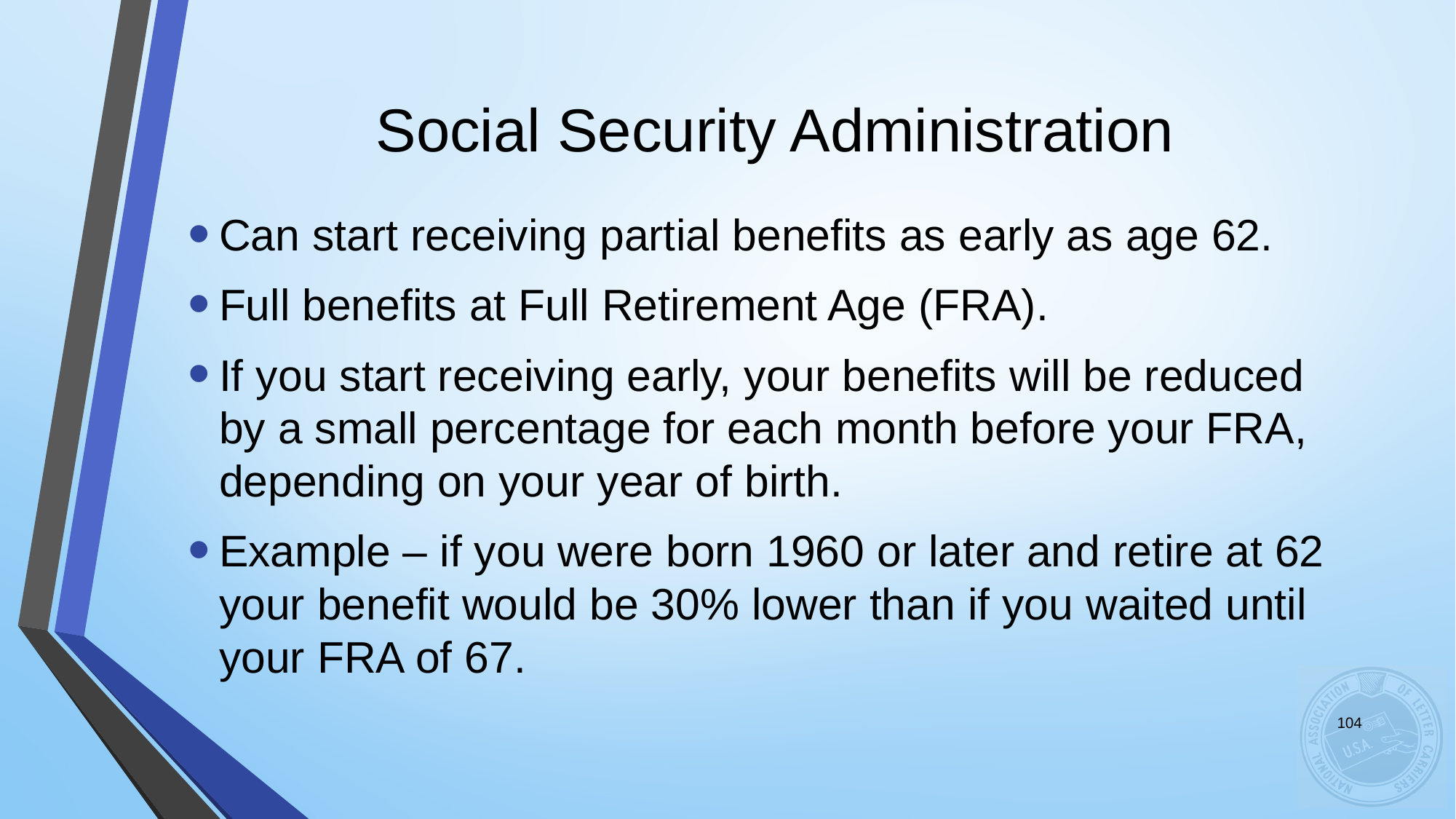

# Social Security Administration
Can start receiving partial benefits as early as age 62.
Full benefits at Full Retirement Age (FRA).
If you start receiving early, your benefits will be reduced by a small percentage for each month before your FRA, depending on your year of birth.
Example – if you were born 1960 or later and retire at 62 your benefit would be 30% lower than if you waited until your FRA of 67.
104